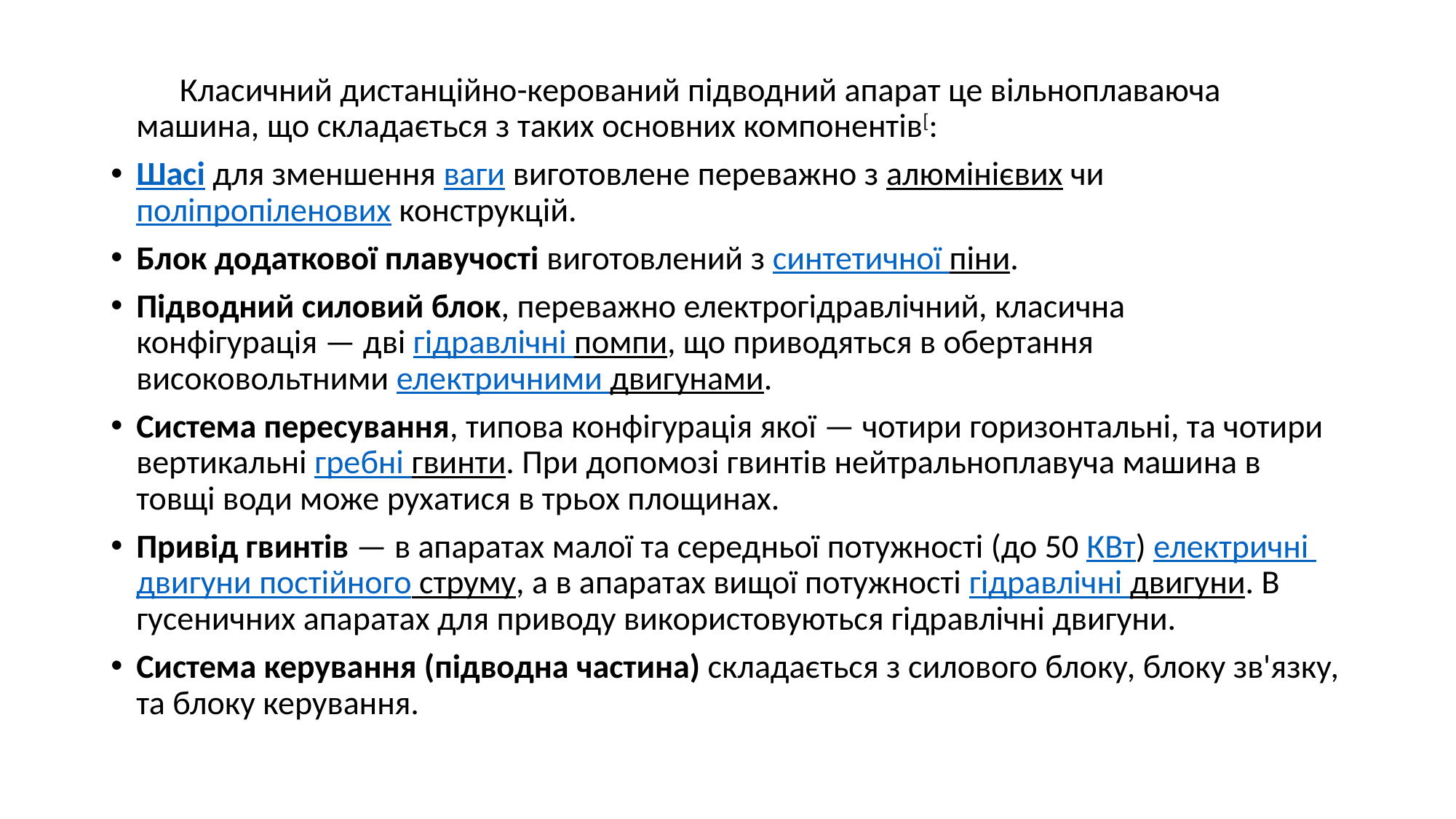

Класичний дистанційно-керований підводний апарат це вільноплаваюча машина, що складається з таких основних компонентів[:
Шасі для зменшення ваги виготовлене переважно з алюмінієвих чи поліпропіленових конструкцій.
Блок додаткової плавучості виготовлений з синтетичної піни.
Підводний силовий блок, переважно електрогідравлічний, класична конфігурація — дві гідравлічні помпи, що приводяться в обертання високовольтними електричними двигунами.
Система пересування, типова конфігурація якої — чотири горизонтальні, та чотири вертикальні гребні гвинти. При допомозі гвинтів нейтральноплавуча машина в товщі води може рухатися в трьох площинах.
Привід гвинтів — в апаратах малої та середньої потужності (до 50 КВт) електричні двигуни постійного струму, a в апаратах вищої потужності гідравлічні двигуни. В гусеничних апаратах для приводу використовуються гідравлічні двигуни.
Система керування (підводна частина) складається з силового блоку, блоку зв'язку, та блоку керування.